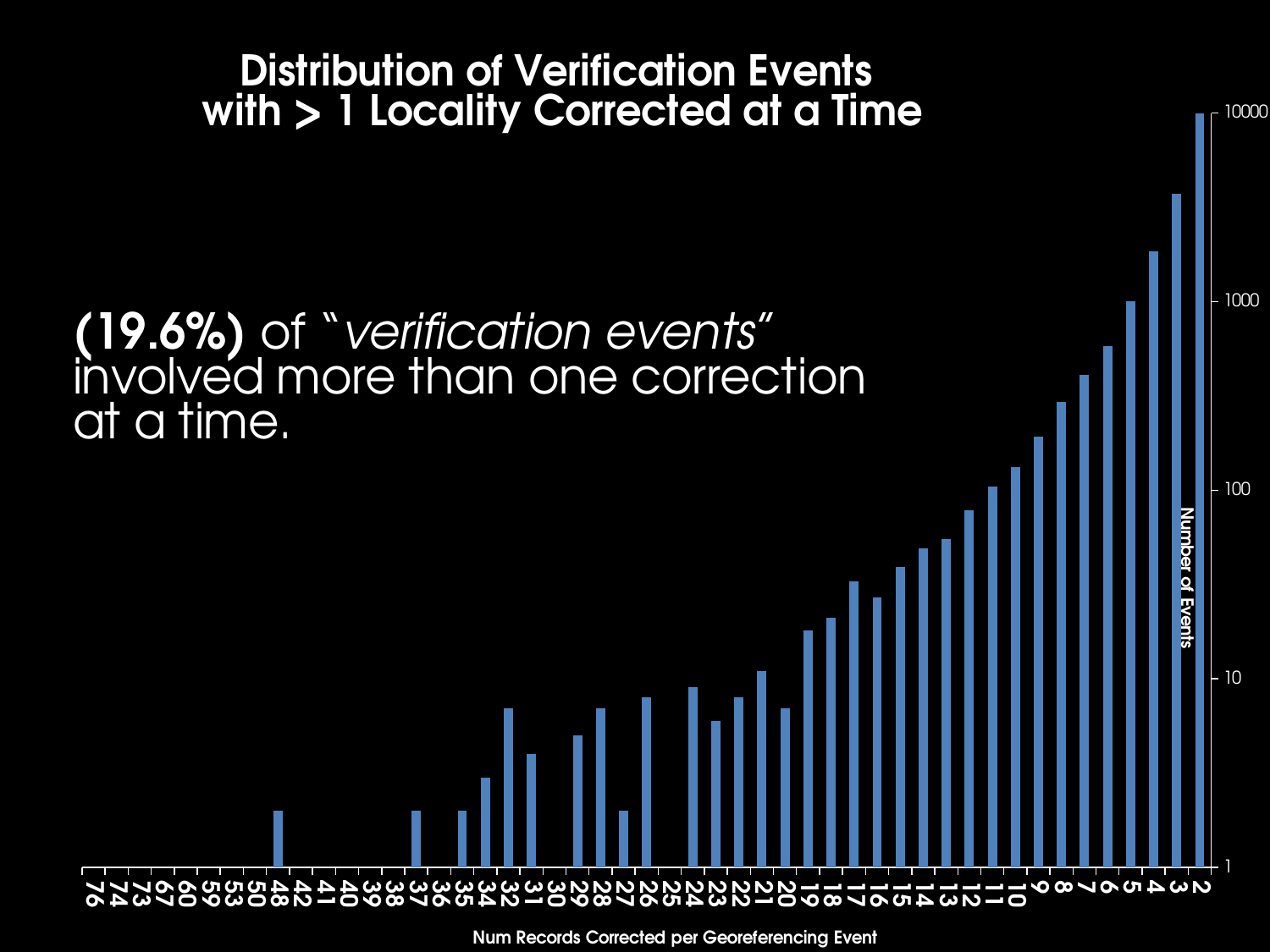

### Chart: Distribution of Verification Events with > 1 Locality Corrected at a Time

| Category |  |
|---|---|
| 2 | 10323.0 |
| 3 | 3738.0 |
| 4 | 1853.0 |
| 5 | 1005.0 |
| 6 | 579.0 |
| 7 | 408.0 |
| 8 | 293.0 |
| 9 | 192.0 |
| 10 | 132.0 |
| 11 | 105.0 |
| 12 | 78.0 |
| 13 | 55.0 |
| 14 | 49.0 |
| 15 | 39.0 |
| 16 | 27.0 |
| 17 | 33.0 |
| 18 | 21.0 |
| 19 | 18.0 |
| 20 | 7.0 |
| 21 | 11.0 |
| 22 | 8.0 |
| 23 | 6.0 |
| 24 | 9.0 |
| 25 | 1.0 |
| 26 | 8.0 |
| 27 | 2.0 |
| 28 | 7.0 |
| 29 | 5.0 |
| 30 | 1.0 |
| 31 | 4.0 |
| 32 | 7.0 |
| 34 | 3.0 |
| 35 | 2.0 |
| 36 | 1.0 |
| 37 | 2.0 |
| 38 | 1.0 |
| 39 | 1.0 |
| 40 | 1.0 |
| 41 | 1.0 |
| 42 | 1.0 |
| 48 | 2.0 |
| 50 | 1.0 |
| 53 | 1.0 |
| 59 | 1.0 |
| 60 | 1.0 |
| 67 | 1.0 |
| 73 | 1.0 |
| 74 | 1.0 |
| 76 | 1.0 |